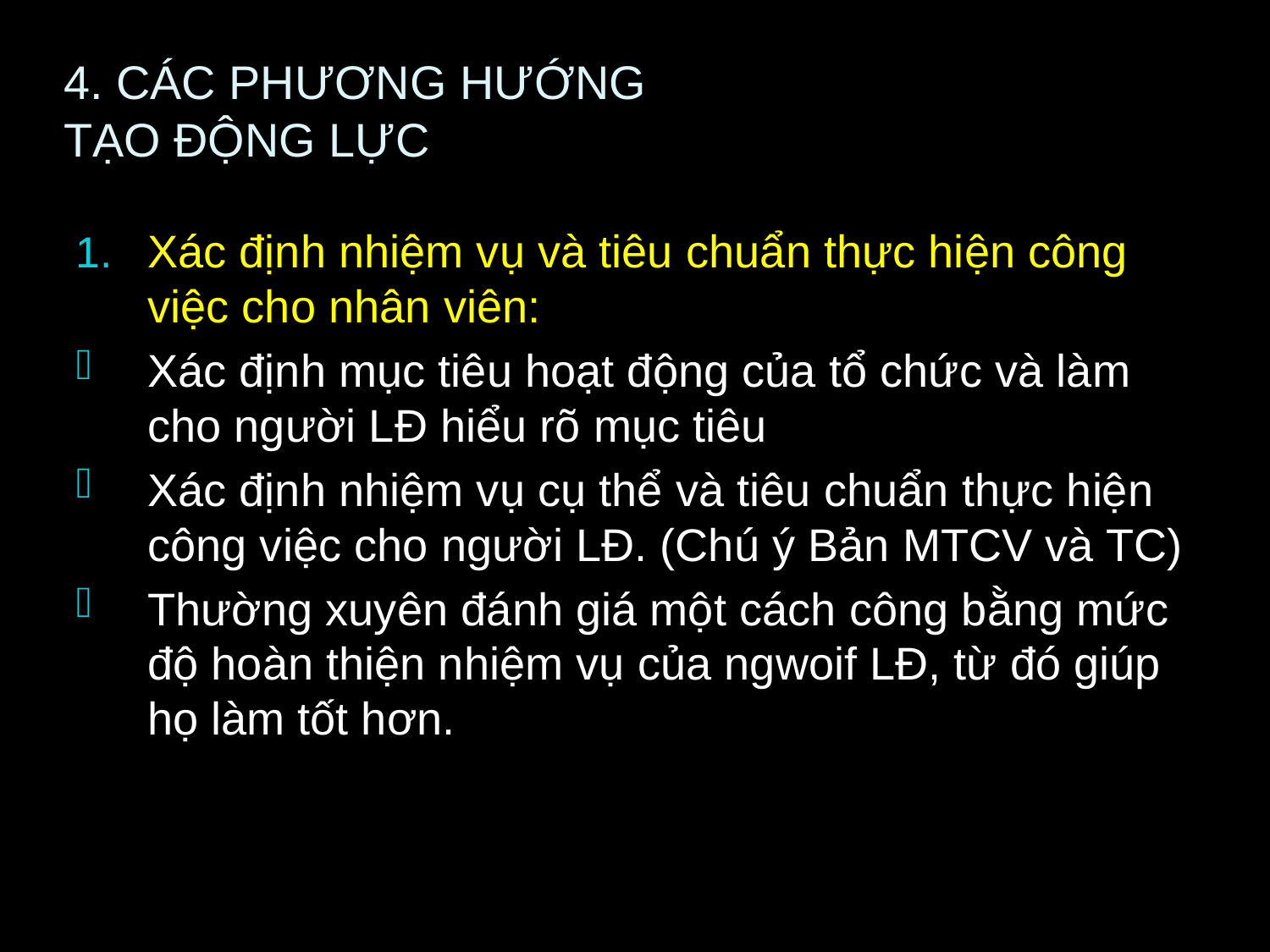

# 4. CÁC PHƯƠNG HƯỚNG TẠO ĐỘNG LỰC
Xác định nhiệm vụ và tiêu chuẩn thực hiện công việc cho nhân viên:
Xác định mục tiêu hoạt động của tổ chức và làm cho người LĐ hiểu rõ mục tiêu
Xác định nhiệm vụ cụ thể và tiêu chuẩn thực hiện công việc cho người LĐ. (Chú ý Bản MTCV và TC)
Thường xuyên đánh giá một cách công bằng mức độ hoàn thiện nhiệm vụ của ngwoif LĐ, từ đó giúp họ làm tốt hơn.